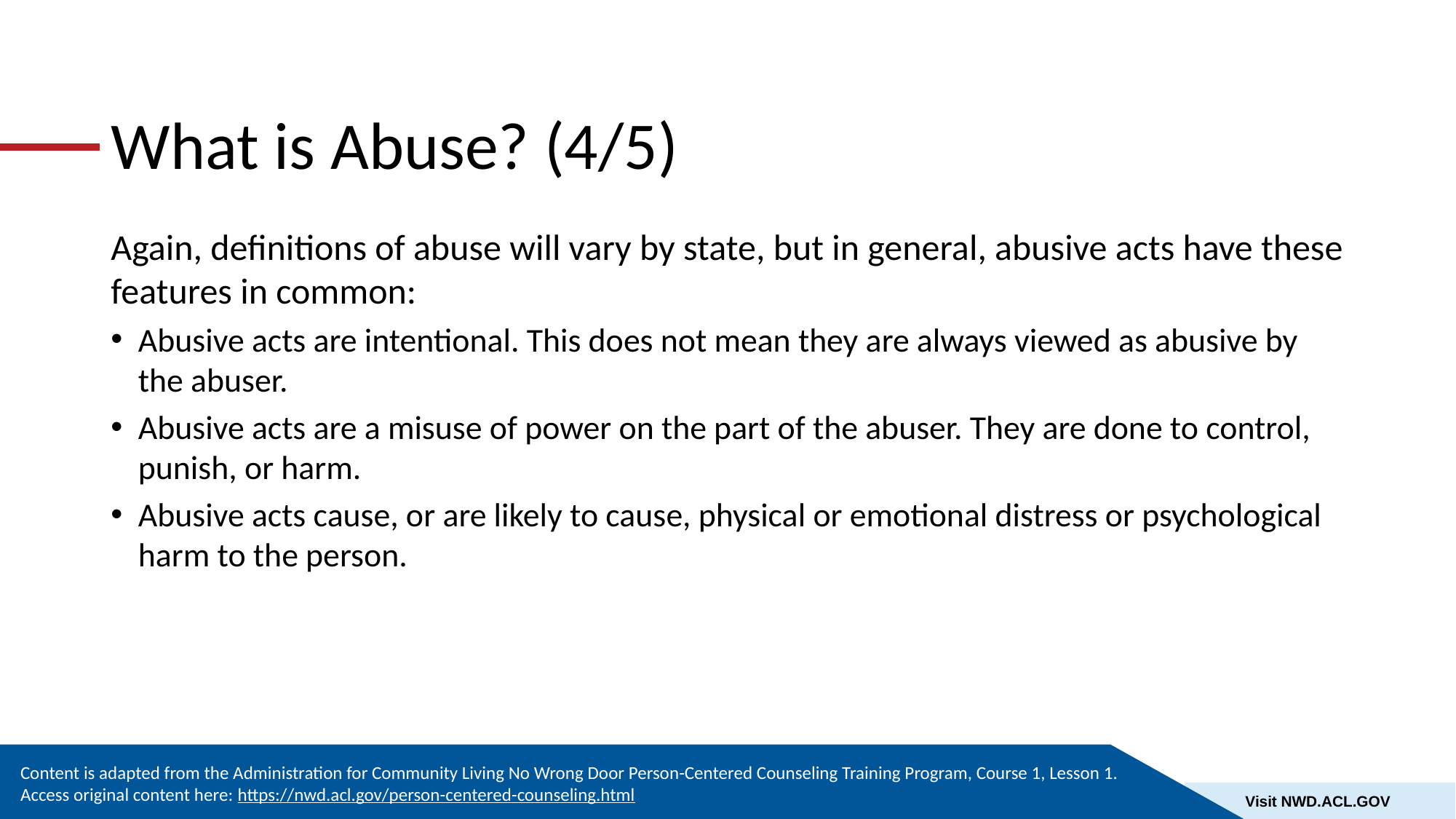

# What is Abuse? (4/5)
Again, definitions of abuse will vary by state, but in general, abusive acts have these features in common:
Abusive acts are intentional. This does not mean they are always viewed as abusive by the abuser.
Abusive acts are a misuse of power on the part of the abuser. They are done to control, punish, or harm.
Abusive acts cause, or are likely to cause, physical or emotional distress or psychological harm to the person.